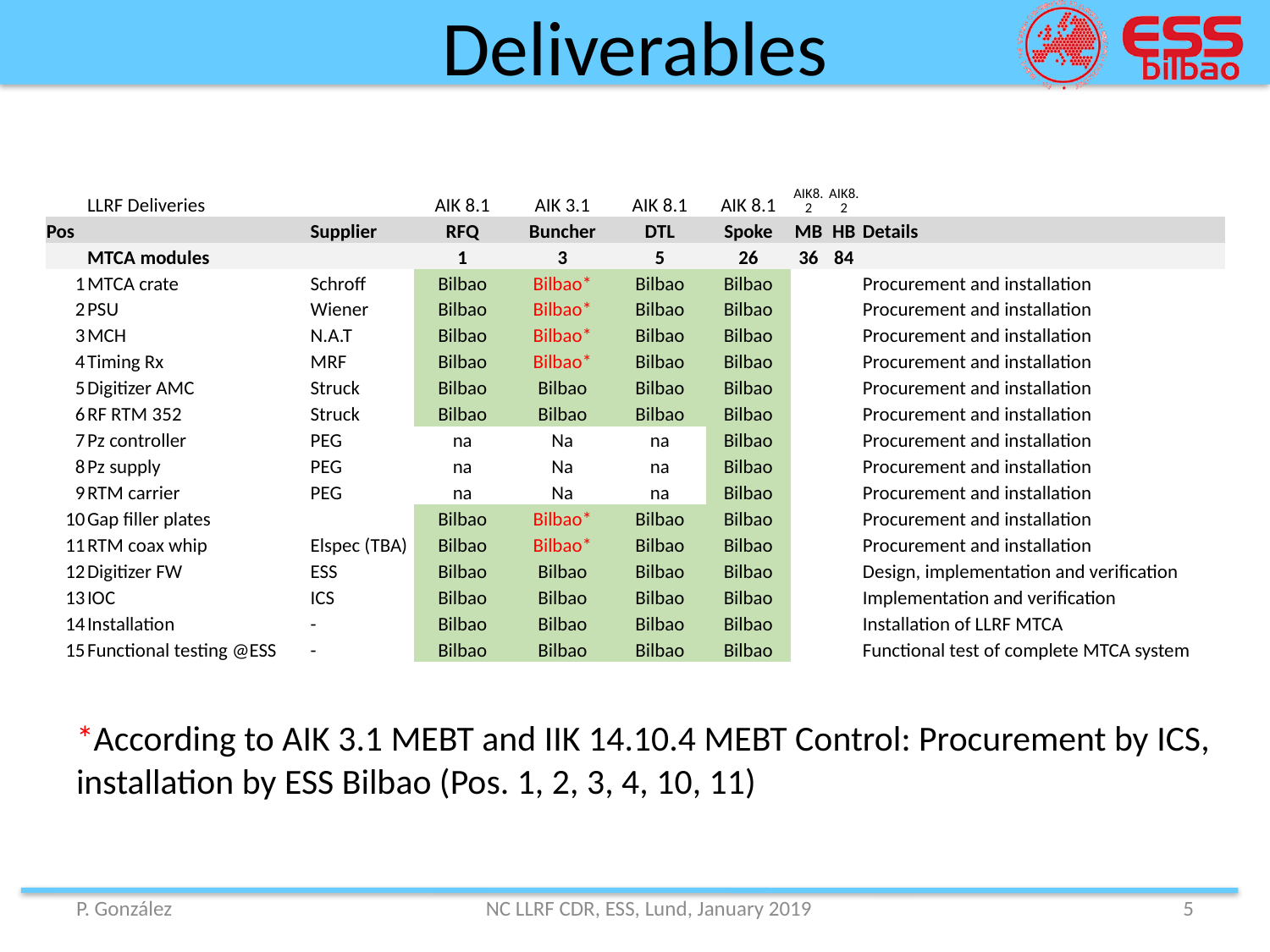

# Deliverables

*According to AIK 3.1 MEBT and IIK 14.10.4 MEBT Control: Procurement by ICS, installation by ESS Bilbao (Pos. 1, 2, 3, 4, 10, 11)

|  | LLRF Deliveries |  | AIK 8.1 | AIK 3.1 | AIK 8.1 | AIK 8.1 | AIK8.2 | AIK8.2 |  |
| --- | --- | --- | --- | --- | --- | --- | --- | --- | --- |
| Pos |  | Supplier | RFQ | Buncher | DTL | Spoke | MB | HB | Details |
|  | MTCA modules |  | 1 | 3 | 5 | 26 | 36 | 84 |  |
| 1 | MTCA crate | Schroff | Bilbao | Bilbao\* | Bilbao | Bilbao |  |  | Procurement and installation |
| 2 | PSU | Wiener | Bilbao | Bilbao\* | Bilbao | Bilbao |  |  | Procurement and installation |
| 3 | MCH | N.A.T | Bilbao | Bilbao\* | Bilbao | Bilbao |  |  | Procurement and installation |
| 4 | Timing Rx | MRF | Bilbao | Bilbao\* | Bilbao | Bilbao |  |  | Procurement and installation |
| 5 | Digitizer AMC | Struck | Bilbao | Bilbao | Bilbao | Bilbao |  |  | Procurement and installation |
| 6 | RF RTM 352 | Struck | Bilbao | Bilbao | Bilbao | Bilbao |  |  | Procurement and installation |
| 7 | Pz controller | PEG | na | Na | na | Bilbao |  |  | Procurement and installation |
| 8 | Pz supply | PEG | na | Na | na | Bilbao |  |  | Procurement and installation |
| 9 | RTM carrier | PEG | na | Na | na | Bilbao |  |  | Procurement and installation |
| 10 | Gap filler plates |  | Bilbao | Bilbao\* | Bilbao | Bilbao |  |  | Procurement and installation |
| 11 | RTM coax whip | Elspec (TBA) | Bilbao | Bilbao\* | Bilbao | Bilbao |  |  | Procurement and installation |
| 12 | Digitizer FW | ESS | Bilbao | Bilbao | Bilbao | Bilbao |  |  | Design, implementation and verification |
| 13 | IOC | ICS | Bilbao | Bilbao | Bilbao | Bilbao |  |  | Implementation and verification |
| 14 | Installation | - | Bilbao | Bilbao | Bilbao | Bilbao |  |  | Installation of LLRF MTCA |
| 15 | Functional testing @ESS | - | Bilbao | Bilbao | Bilbao | Bilbao |  |  | Functional test of complete MTCA system |
P. González
NC LLRF CDR, ESS, Lund, January 2019
5